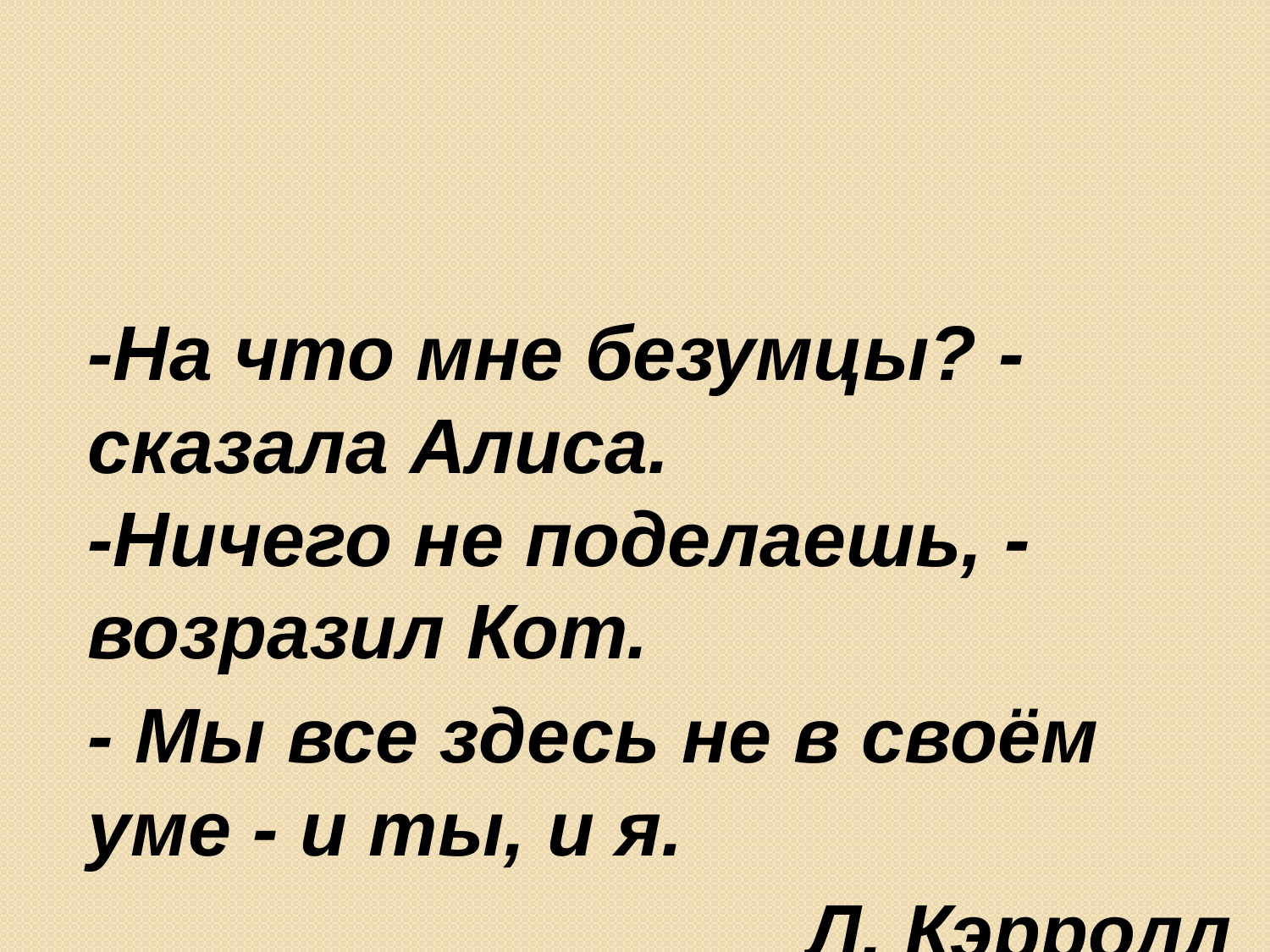

#

-На что мне безумцы? - сказала Алиса.
-Ничего не поделаешь, - возразил Кот.
- Мы все здесь не в своём уме - и ты, и я.
Л. Кэрролл